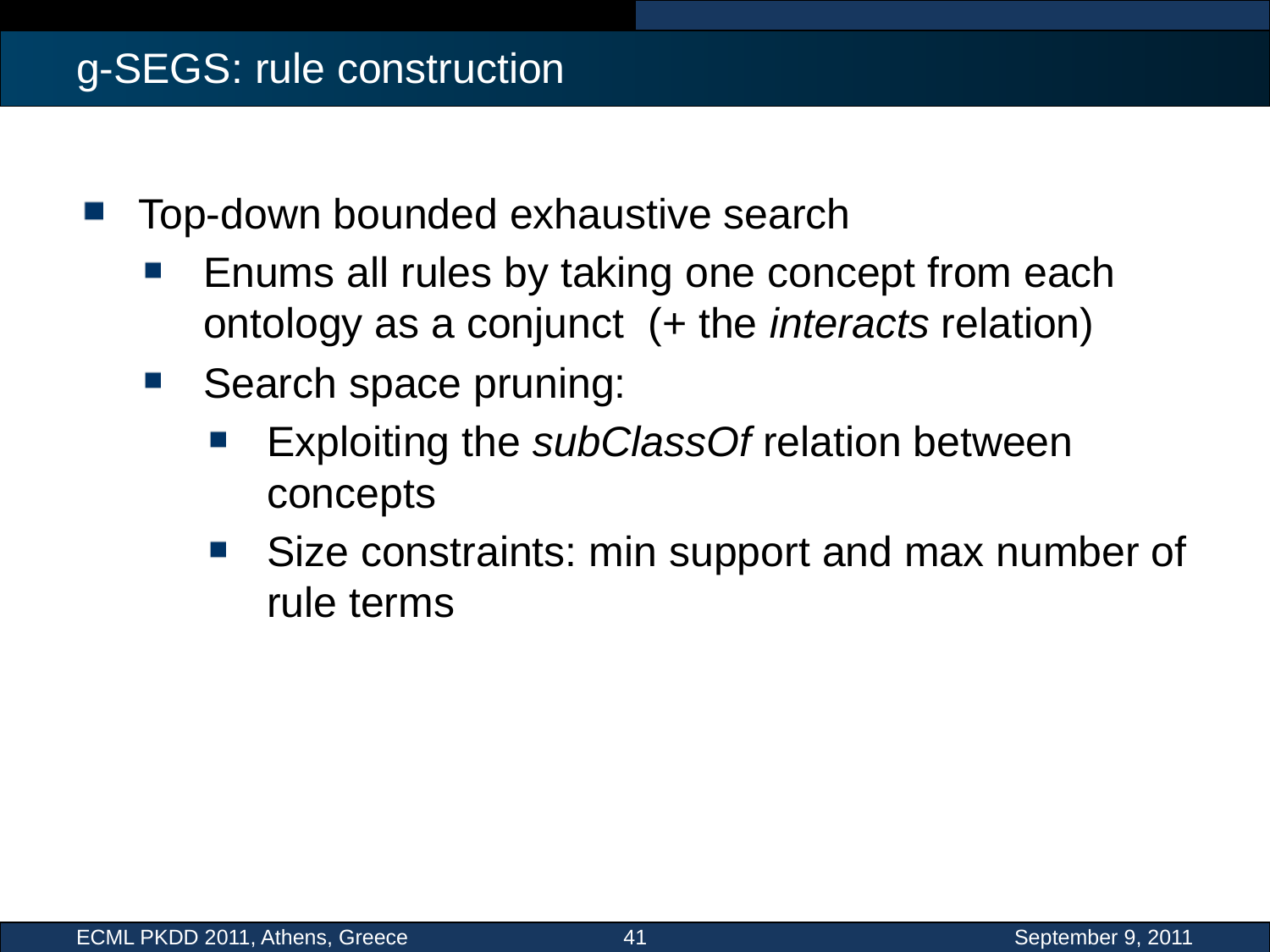

# g-SEGS: rule construction
Top-down bounded exhaustive search
Enums all rules by taking one concept from each ontology as a conjunct  (+ the interacts relation)
Search space pruning:
Exploiting the subClassOf relation between concepts
Size constraints: min support and max number of rule terms

ECML PKDD 2011, Athens, Greece
41

September 9, 2011